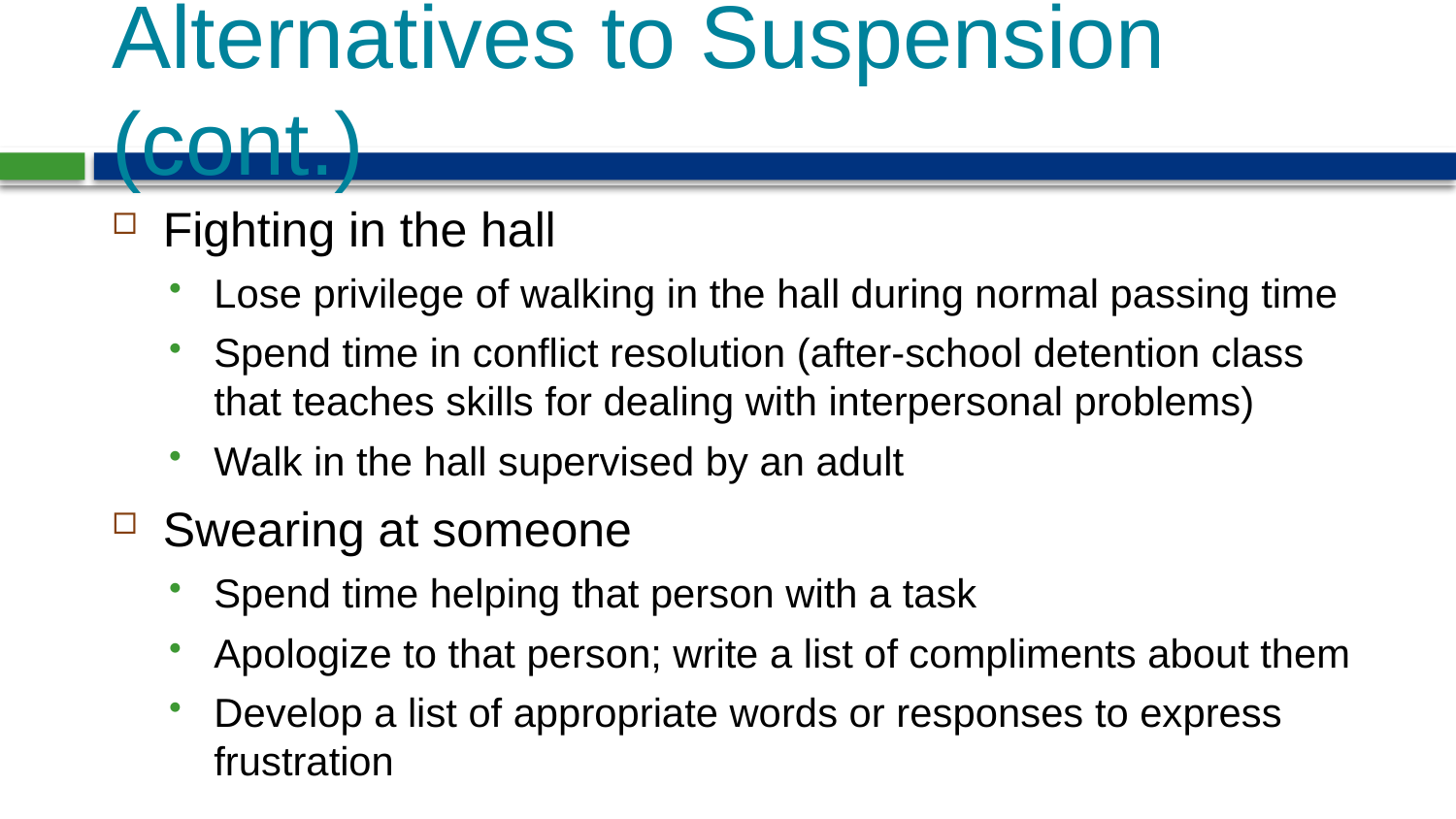

# Alternatives to Suspension (cont.)
Fighting in the hall
Lose privilege of walking in the hall during normal passing time
Spend time in conflict resolution (after-school detention class that teaches skills for dealing with interpersonal problems)
Walk in the hall supervised by an adult
Swearing at someone
Spend time helping that person with a task
Apologize to that person; write a list of compliments about them
Develop a list of appropriate words or responses to express frustration